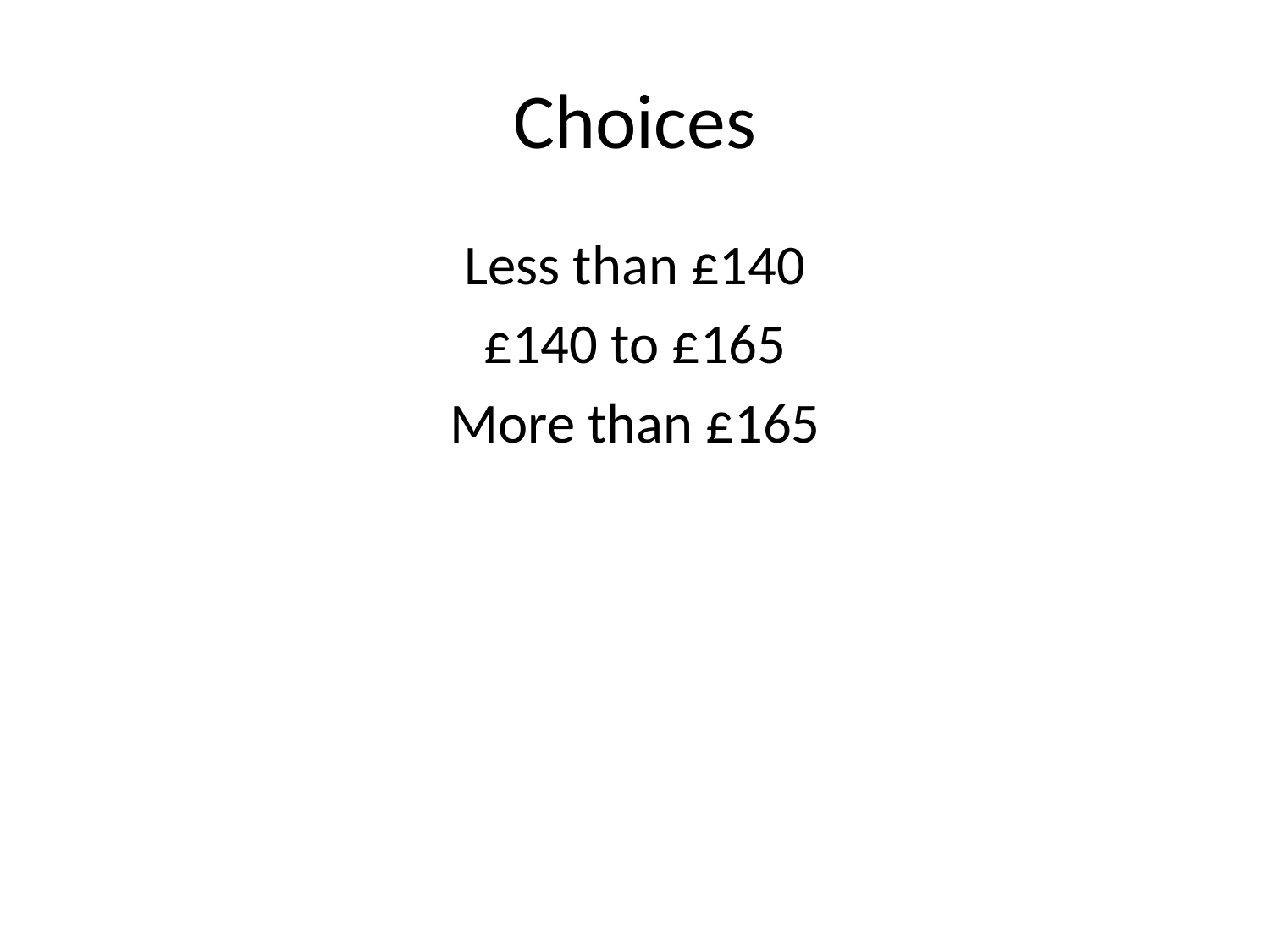

# Choices
Less than £140
£140 to £165
More than £165